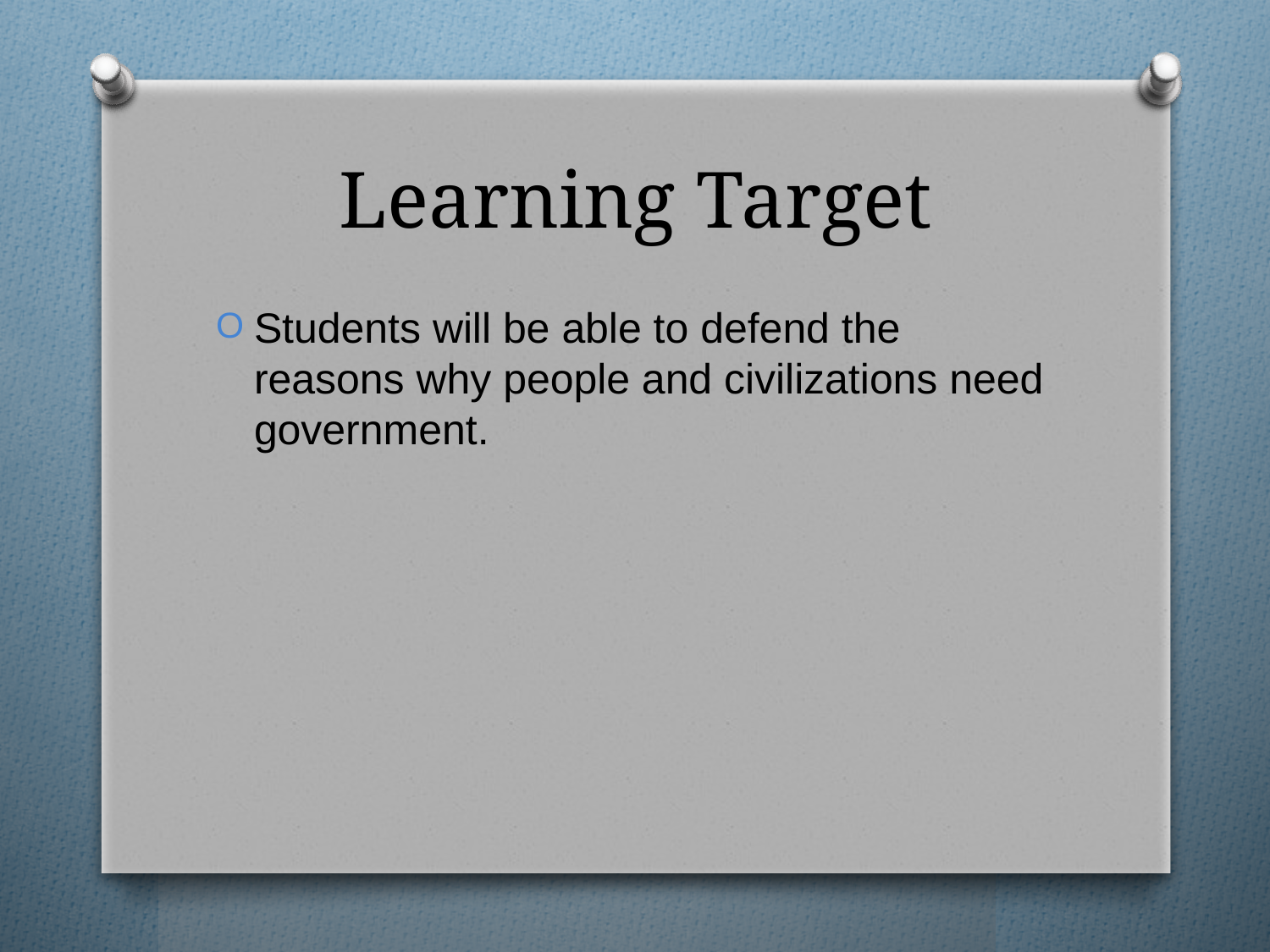

# Learning Target
Students will be able to defend the reasons why people and civilizations need government.